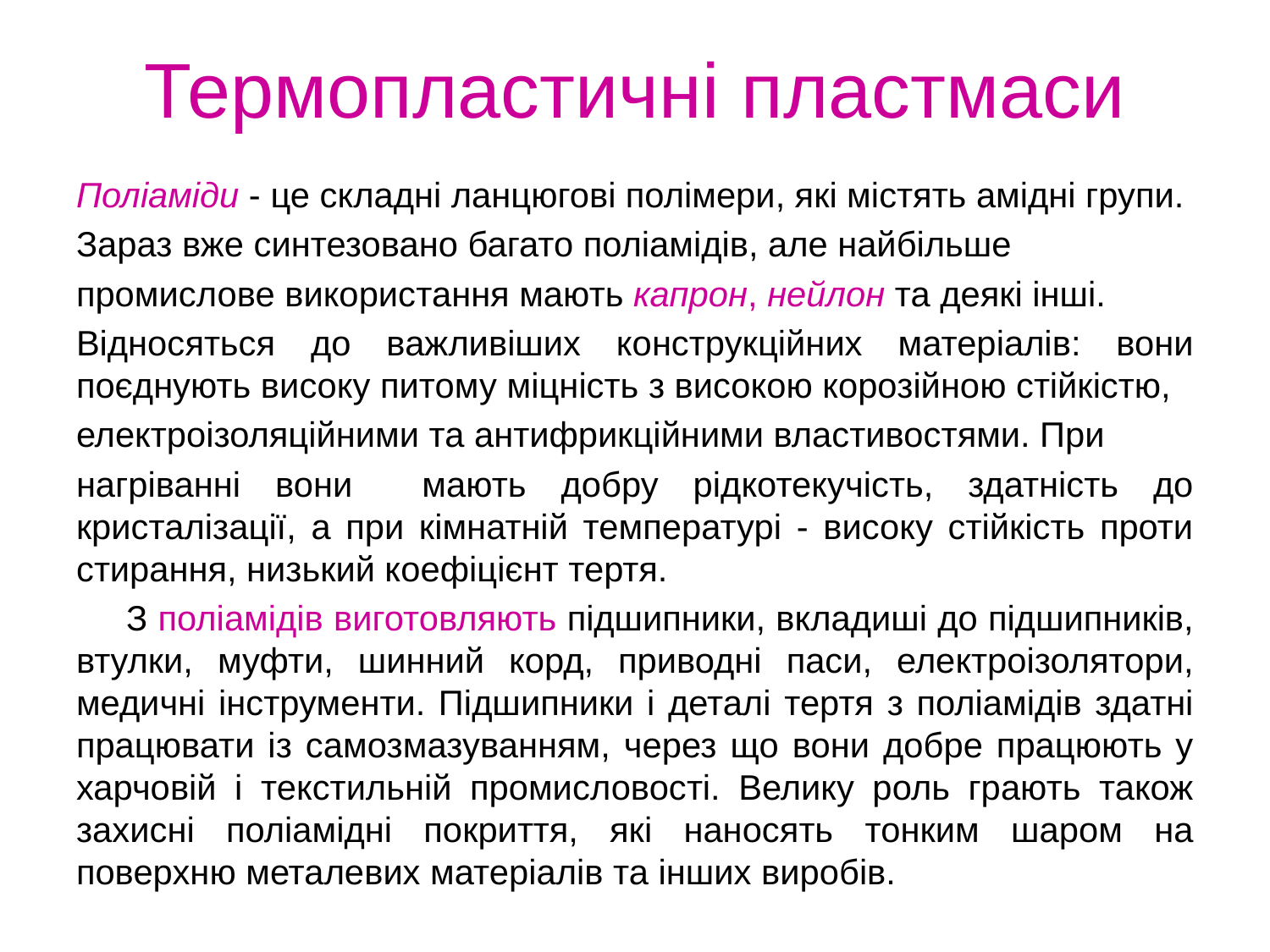

# Термопластичні пластмаси
Поліаміди - це складні ланцюгові полімери, які містять амідні групи.
Зараз вже синтезовано багато поліамідів, але найбільше
промислове використання мають капрон, нейлон та деякі інші.
Відносяться до важливіших конструкційних матеріалів: вони поєднують високу питому міцність з високою корозійною стійкістю,
електроізоляційними та антифрикційними властивостями. При
нагріванні вони  мають добру рідкотекучість, здатність до кристалізації, а при кімнатній температурі - високу стійкість проти стирання, низький коефіцієнт тертя.
З поліамідів виготовляють підшипники, вкладиші до підшипників, втулки, муфти, шинний корд, приводні паси, електроізолятори, медичні інструменти. Підшипники і деталі тертя з поліамідів здатні працювати із самозмазуванням, через що вони добре працюють у харчовій і текстильній промисловості. Велику роль грають також захисні поліамідні покриття, які наносять тонким шаром на поверхню металевих матеріалів та інших виробів.